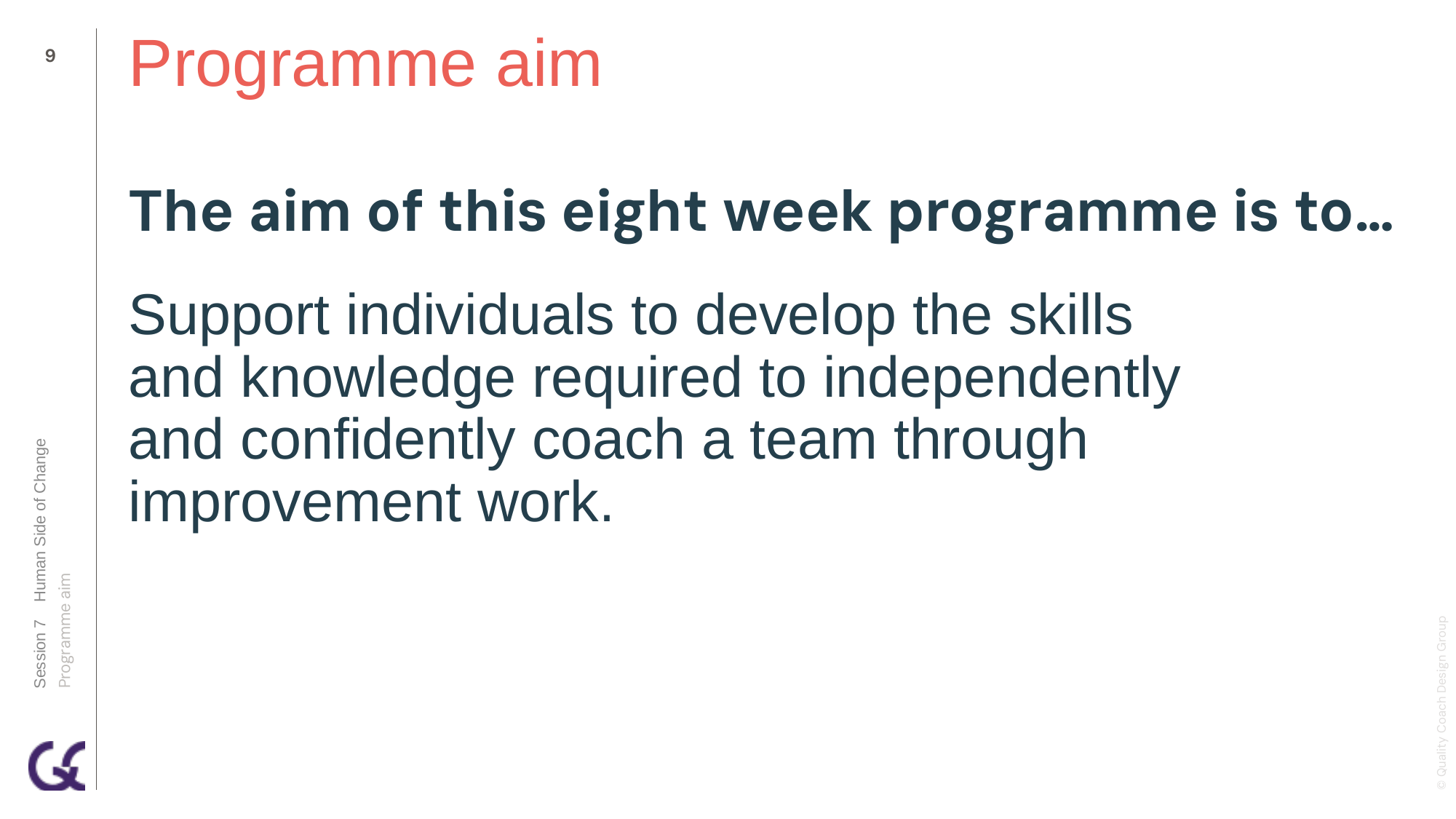

9
# Programme aim
The aim of this eight week programme is to…
Support individuals to develop the skills
and knowledge required to independently
and confidently coach a team through improvement work.
Session 7    Human Side of Change
Programme aim